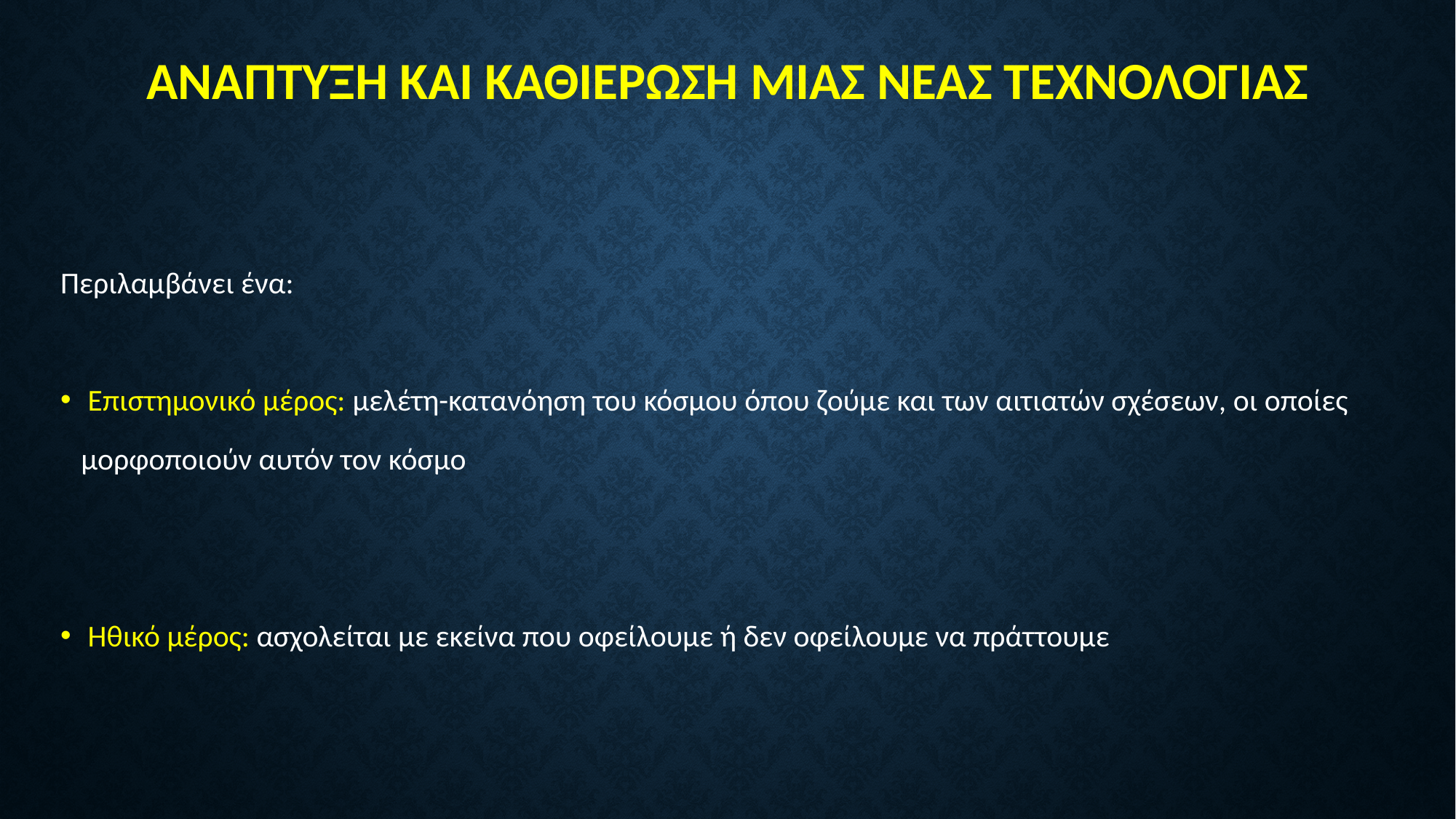

# ΑΝΑΠΤΥΞΗ ΚΑΙ ΚΑΘΙΕΡΩΣΗ ΜΙΑΣ ΝΕΑΣ ΤΕΧΝΟΛΟΓΙΑΣ
Περιλαμβάνει ένα:

Επιστημονικό μέρος: μελέτη-κατανόηση του κόσμου όπου ζούμε και των αιτιατών σχέσεων, οι οποίες
   μορφοποιούν αυτόν τον κόσμο

Ηθικό μέρος: ασχολείται με εκείνα που οφείλουμε ή δεν οφείλουμε να πράττουμε